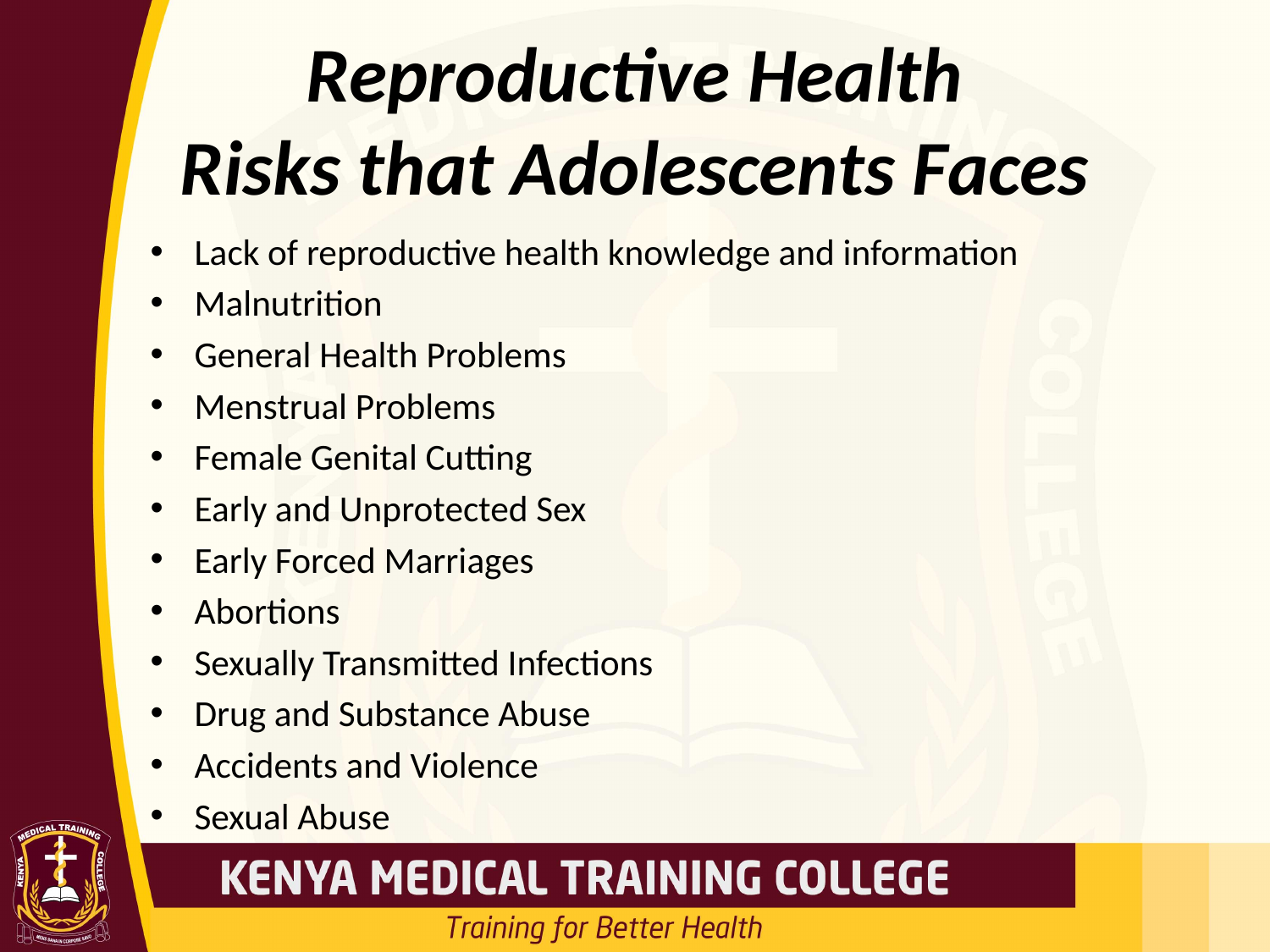

# Reproductive Health Risks that Adolescents Faces
Lack of reproductive health knowledge and information
Malnutrition
General Health Problems
Menstrual Problems
Female Genital Cutting
Early and Unprotected Sex
Early Forced Marriages
Abortions
Sexually Transmitted Infections
Drug and Substance Abuse
Accidents and Violence
Sexual Abuse